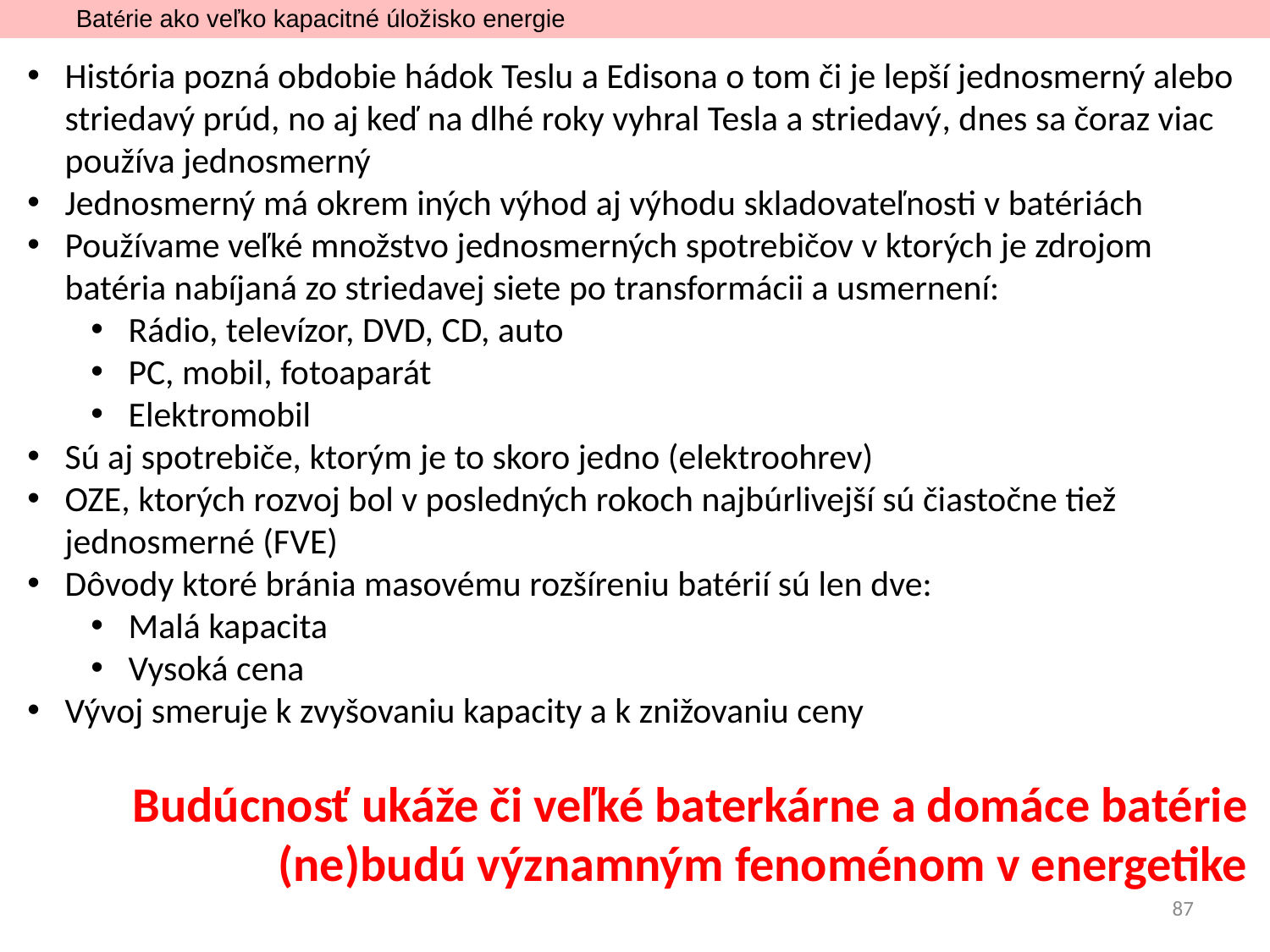

Batérie ako veľko kapacitné úložisko energie
História pozná obdobie hádok Teslu a Edisona o tom či je lepší jednosmerný alebo striedavý prúd, no aj keď na dlhé roky vyhral Tesla a striedavý, dnes sa čoraz viac používa jednosmerný
Jednosmerný má okrem iných výhod aj výhodu skladovateľnosti v batériách
Používame veľké množstvo jednosmerných spotrebičov v ktorých je zdrojom batéria nabíjaná zo striedavej siete po transformácii a usmernení:
Rádio, televízor, DVD, CD, auto
PC, mobil, fotoaparát
Elektromobil
Sú aj spotrebiče, ktorým je to skoro jedno (elektroohrev)
OZE, ktorých rozvoj bol v posledných rokoch najbúrlivejší sú čiastočne tiež jednosmerné (FVE)
Dôvody ktoré bránia masovému rozšíreniu batérií sú len dve:
Malá kapacita
Vysoká cena
Vývoj smeruje k zvyšovaniu kapacity a k znižovaniu ceny

Budúcnosť ukáže či veľké baterkárne a domáce batérie (ne)budú významným fenoménom v energetike

87